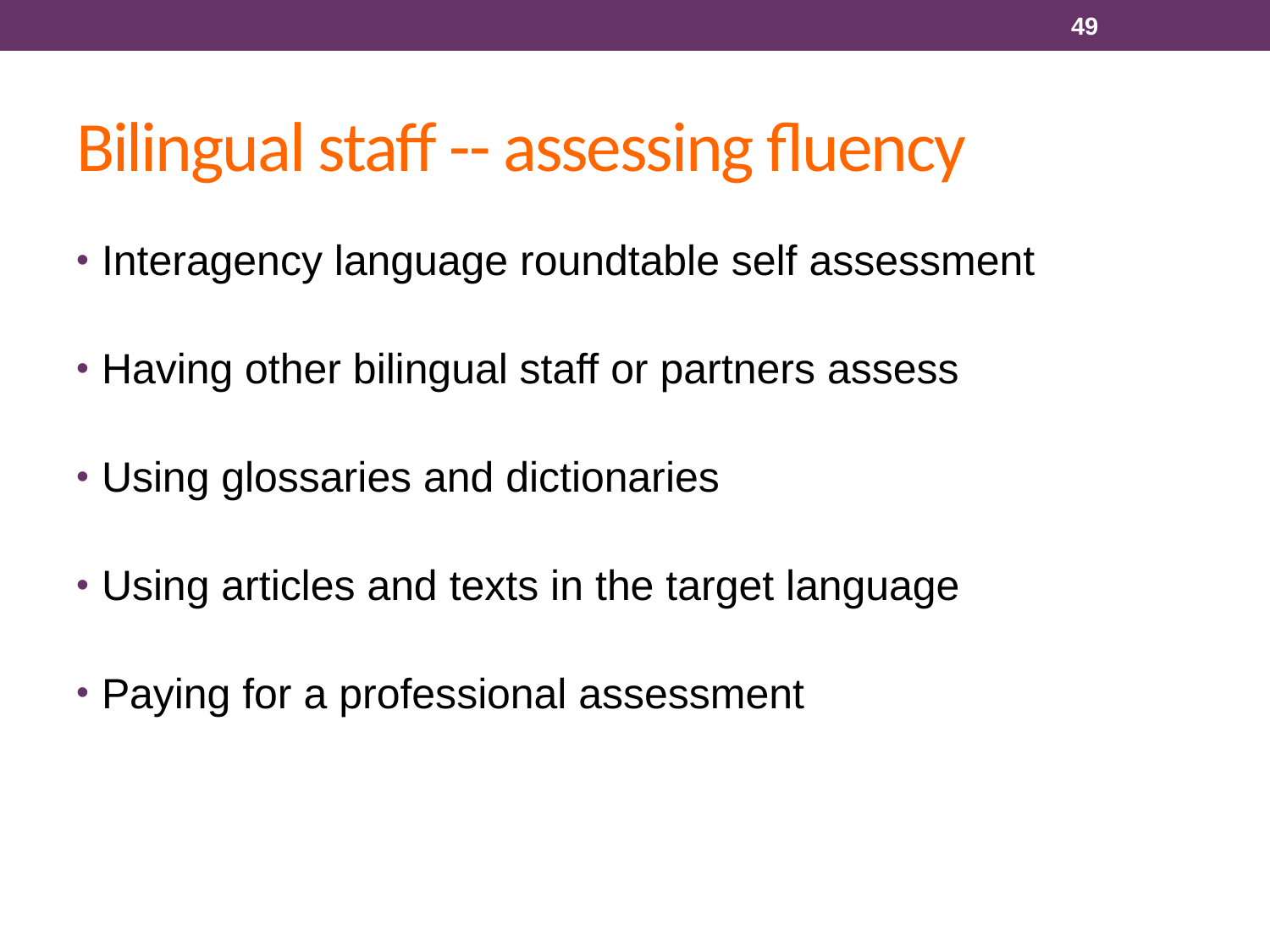

49
# Bilingual staff -- assessing fluency
Interagency language roundtable self assessment

Having other bilingual staff or partners assess

Using glossaries and dictionaries

Using articles and texts in the target language

Paying for a professional assessment